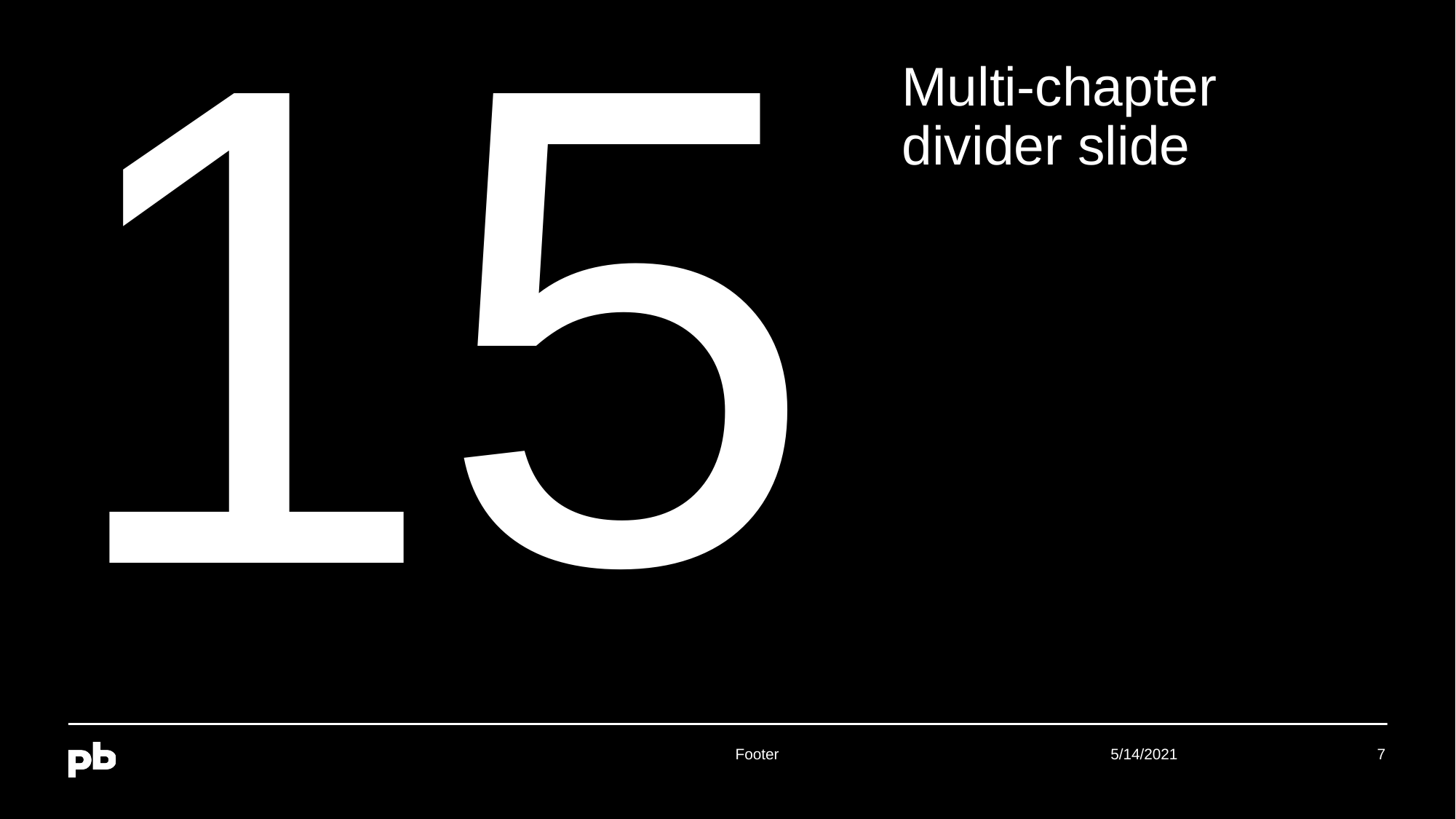

# 15
Multi-chapter divider slide

Footer
5/14/2021
7